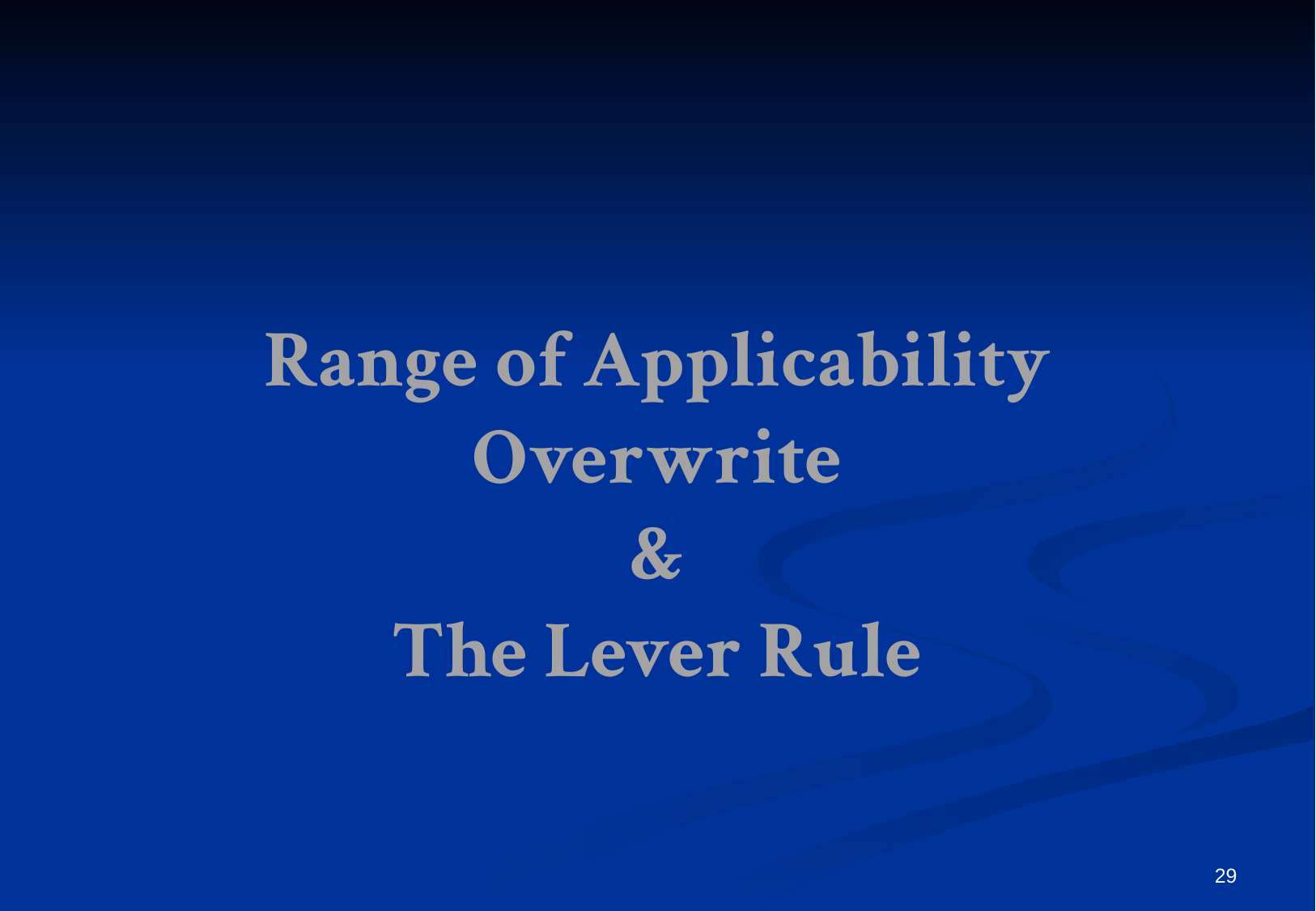

Range of Applicability Overwrite
&
The Lever Rule
29